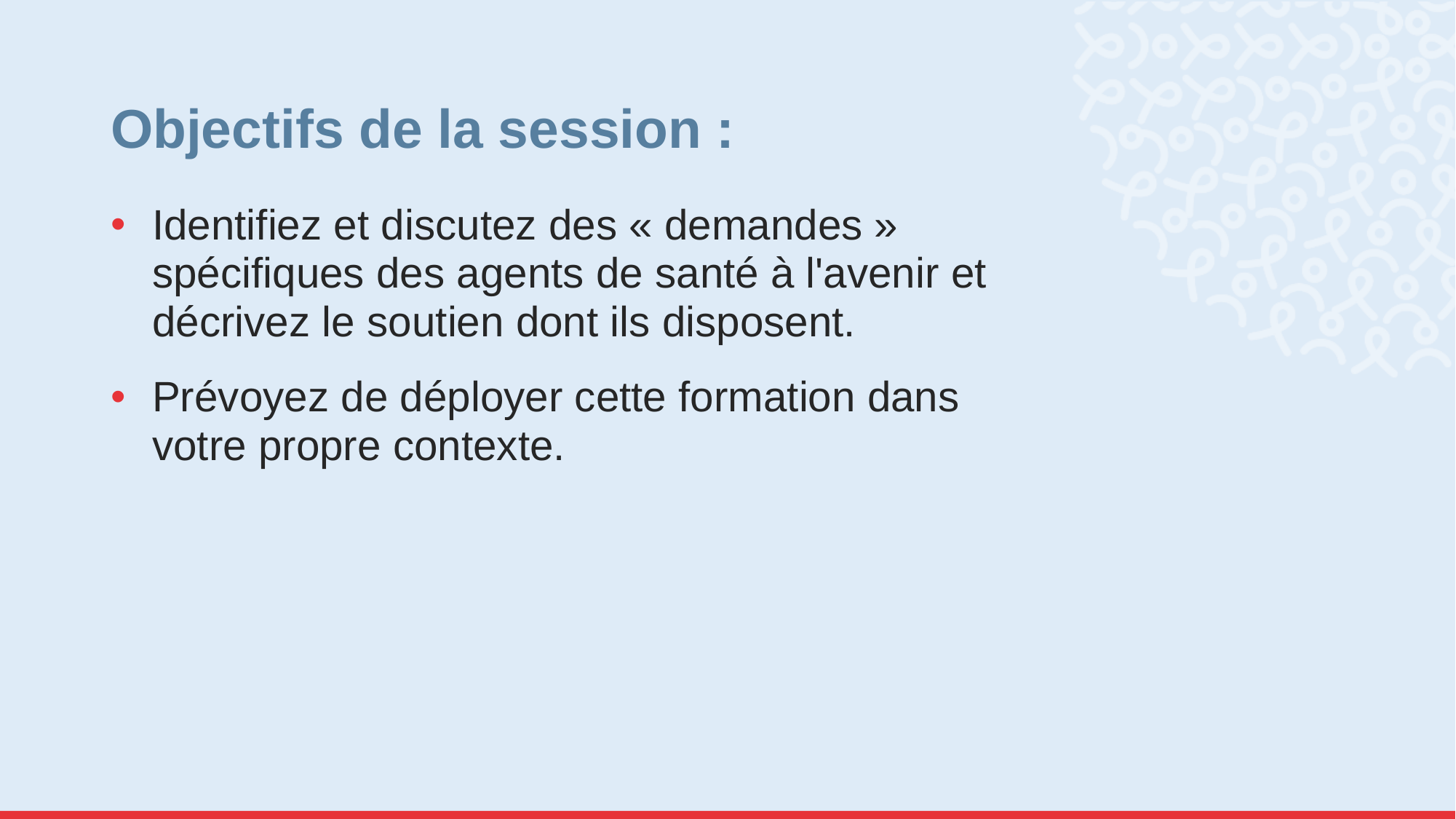

# Objectifs de la session :
Identifiez et discutez des « demandes » spécifiques des agents de santé à l'avenir et décrivez le soutien dont ils disposent.
Prévoyez de déployer cette formation dans votre propre contexte.